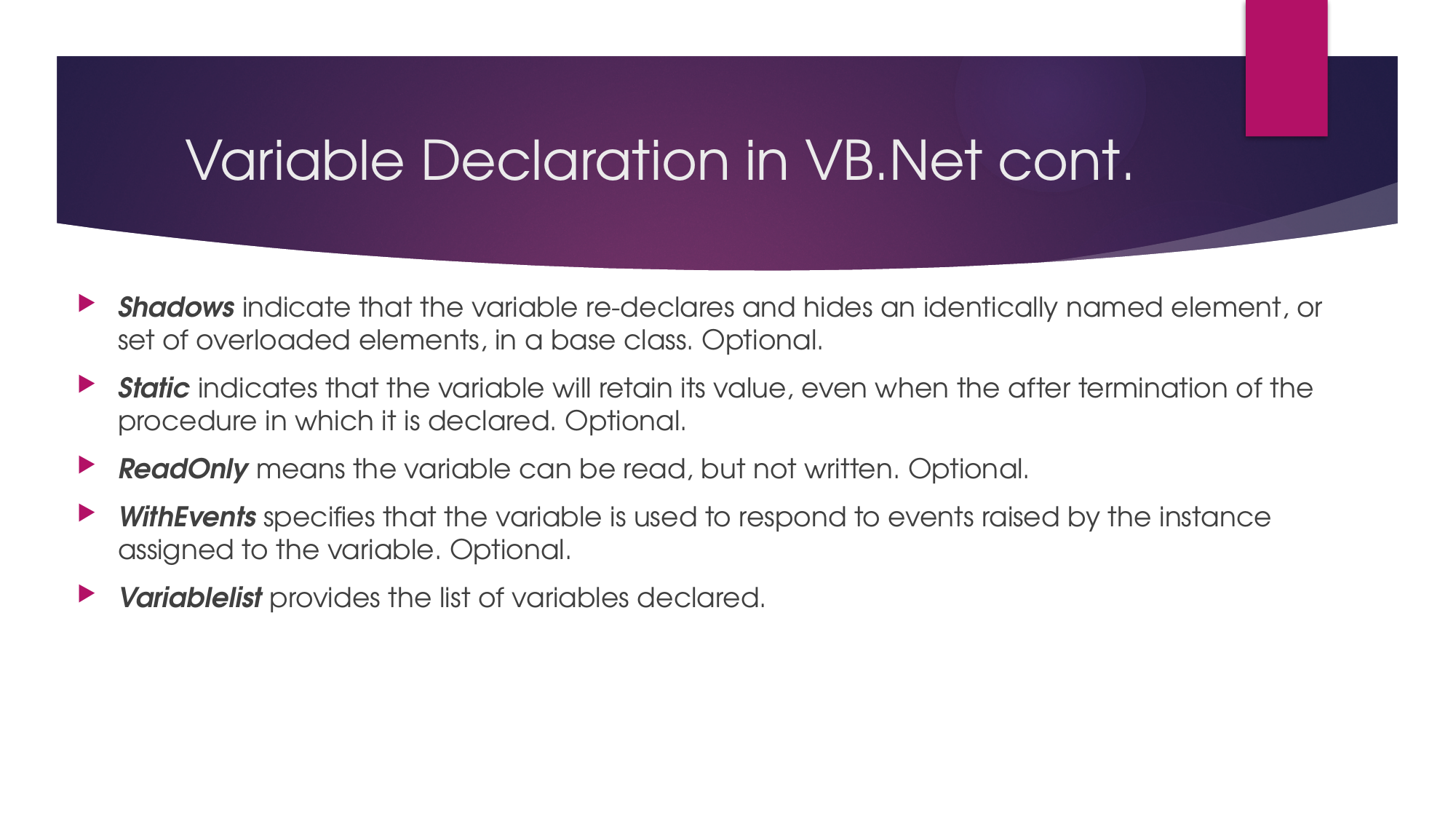

# Variable Declaration in VB.Net cont.
Shadows indicate that the variable re-declares and hides an identically named element, or set of overloaded elements, in a base class. Optional.
Static indicates that the variable will retain its value, even when the after termination of the procedure in which it is declared. Optional.
ReadOnly means the variable can be read, but not written. Optional.
WithEvents specifies that the variable is used to respond to events raised by the instance assigned to the variable. Optional.
Variablelist provides the list of variables declared.